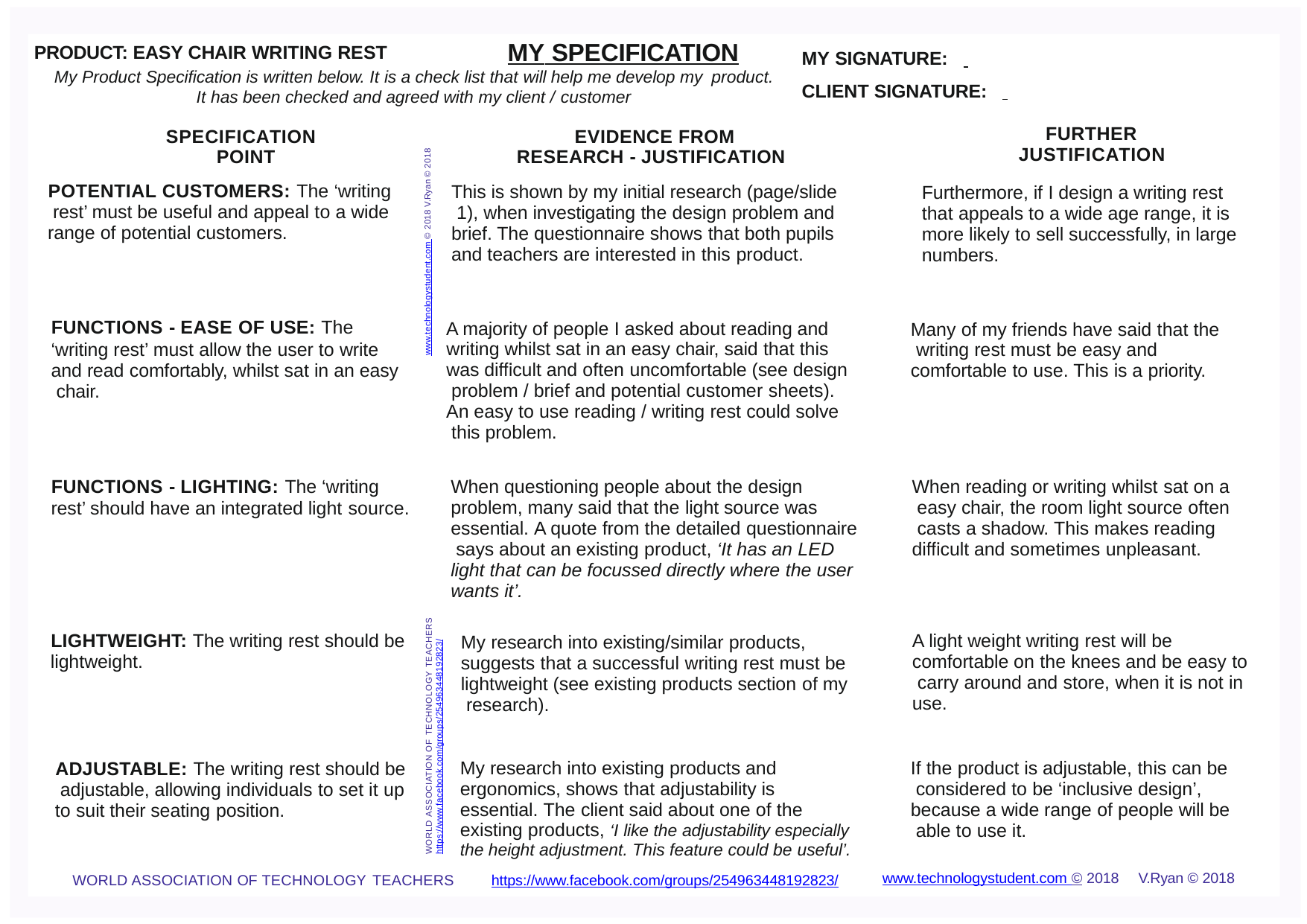

MY SIGNATURE:
CLIENT SIGNATURE:
FURTHER  JUSTIFICATION
MY SPECIFICATION
PRODUCT: EASY CHAIR WRITING REST
My Product Specification is written below. It is a check list that will help me develop my product.
It has been checked and agreed with my client / customer
SPECIFICATION  POINT
POTENTIAL CUSTOMERS: The ‘writing  rest’ must be useful and appeal to a wide  range of potential customers.
EVIDENCE FROM  RESEARCH - JUSTIFICATION
www.technologystudent.com © 2018 V.Ryan © 2018
This is shown by my initial research (page/slide  1), when investigating the design problem and  brief. The questionnaire shows that both pupils  and teachers are interested in this product.
Furthermore, if I design a writing rest  that appeals to a wide age range, it is  more likely to sell successfully, in large  numbers.
A majority of people I asked about reading and  writing whilst sat in an easy chair, said that this  was diﬃcult and often uncomfortable (see design  problem / brief and potential customer sheets).
An easy to use reading / writing rest could solve  this problem.
FUNCTIONS - EASE OF USE: The
‘writing rest’ must allow the user to write  and read comfortably, whilst sat in an easy  chair.
Many of my friends have said that the  writing rest must be easy and  comfortable to use. This is a priority.
WORLD ASSOCIATION OF TECHNOLOGY TEACHERS	https://www.facebook.com/groups/254963448192823/
When reading or writing whilst sat on a  easy chair, the room light source often  casts a shadow. This makes reading  diﬃcult and sometimes unpleasant.
When questioning people about the design  problem, many said that the light source was  essential. A quote from the detailed questionnaire  says about an existing product, ‘It has an LED  light that can be focussed directly where the user  wants it’.
FUNCTIONS - LIGHTING: The ‘writing  rest’ should have an integrated light source.
LIGHTWEIGHT: The writing rest should be  lightweight.
A light weight writing rest will be  comfortable on the knees and be easy to  carry around and store, when it is not in  use.
My research into existing/similar products,  suggests that a successful writing rest must be  lightweight (see existing products section of my  research).
If the product is adjustable, this can be  considered to be ‘inclusive design’,  because a wide range of people will be  able to use it.
ADJUSTABLE: The writing rest should be  adjustable, allowing individuals to set it up  to suit their seating position.
My research into existing products and  ergonomics, shows that adjustability is  essential. The client said about one of the  existing products, ‘I like the adjustability especially  the height adjustment. This feature could be useful’.
www.technologystudent.com © 2018	V.Ryan © 2018
https://www.facebook.com/groups/254963448192823/
WORLD ASSOCIATION OF TECHNOLOGY TEACHERS